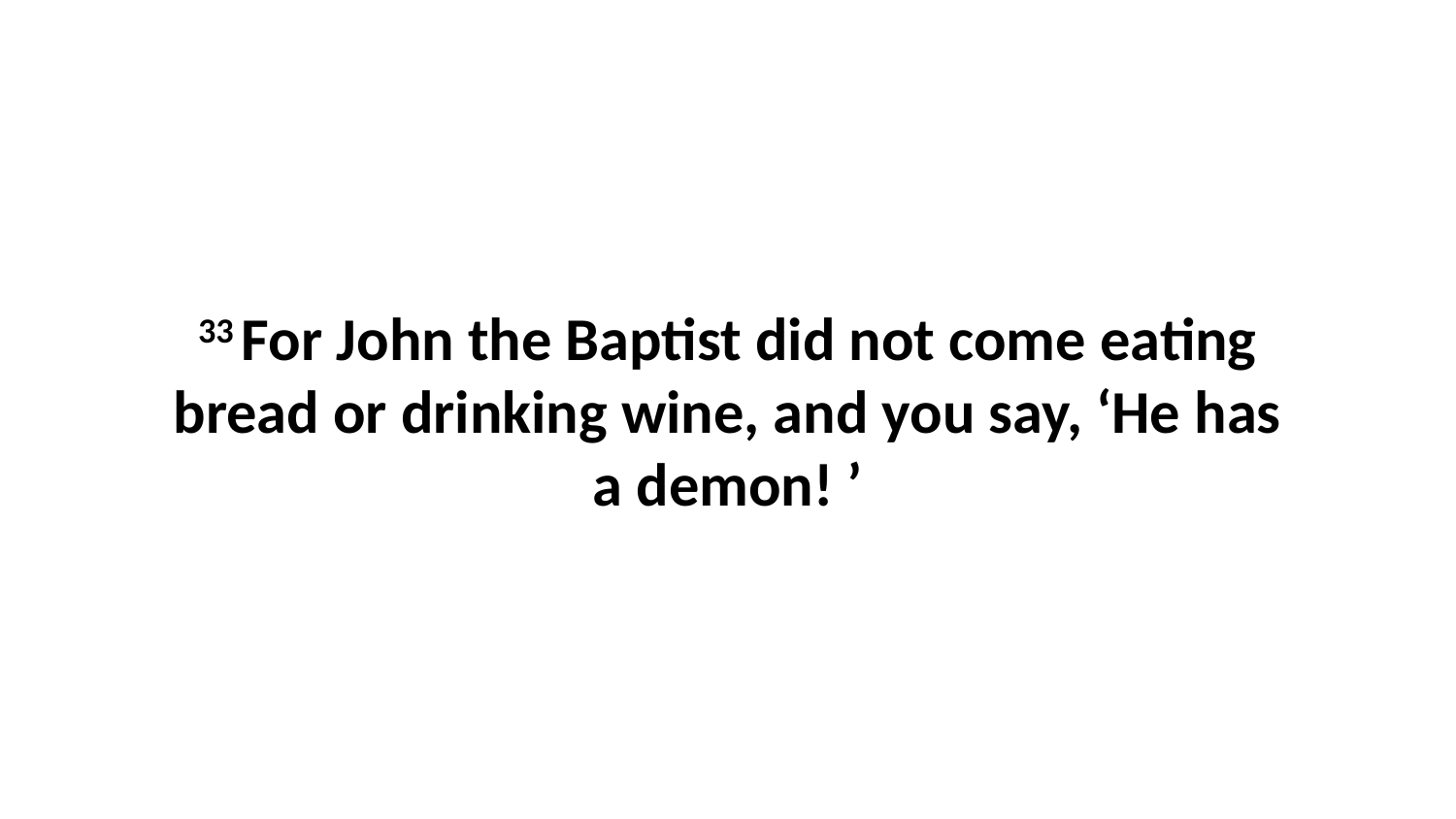

33 For John the Baptist did not come eating bread or drinking wine, and you say, ‘He has a demon! ’